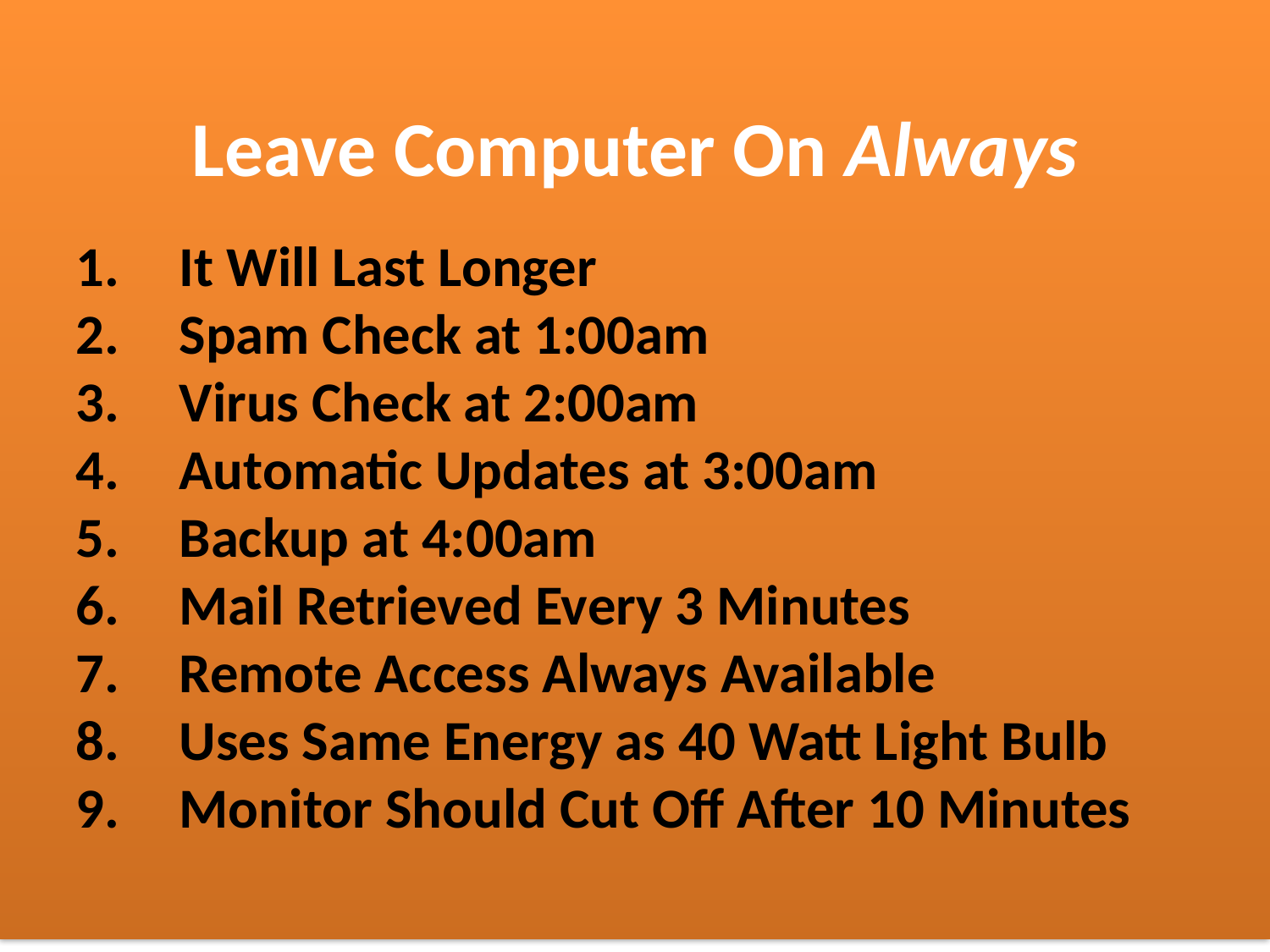

Leave Computer On Always

It Will Last Longer
Spam Check at 1:00am
Virus Check at 2:00am
Automatic Updates at 3:00am
Backup at 4:00am
Mail Retrieved Every 3 Minutes
Remote Access Always Available
Uses Same Energy as 40 Watt Light Bulb
Monitor Should Cut Off After 10 Minutes